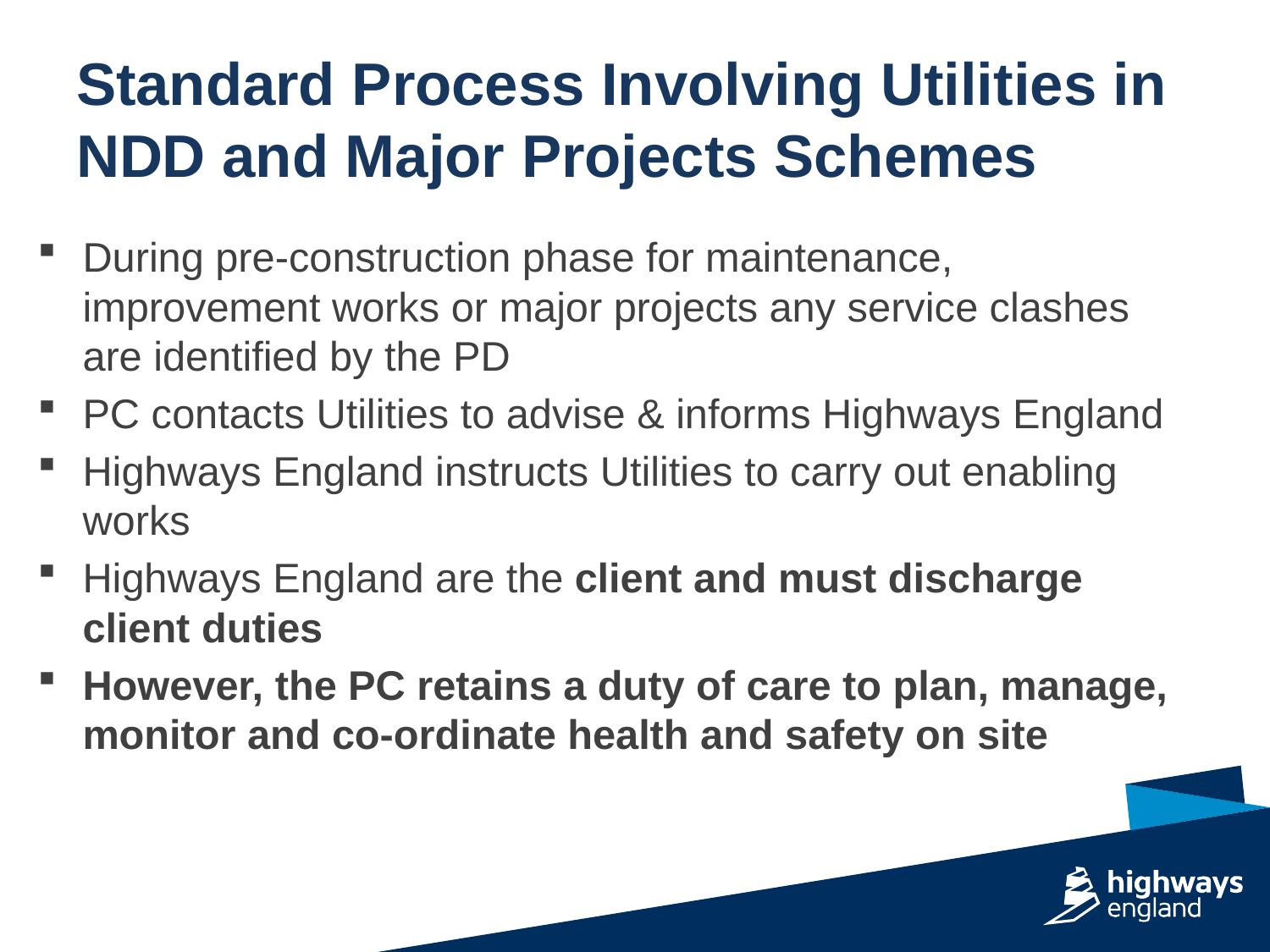

# Standard Process Involving Utilities in NDD and Major Projects Schemes
During pre-construction phase for maintenance, improvement works or major projects any service clashes are identified by the PD
PC contacts Utilities to advise & informs Highways England
Highways England instructs Utilities to carry out enabling works
Highways England are the client and must discharge client duties
However, the PC retains a duty of care to plan, manage, monitor and co-ordinate health and safety on site